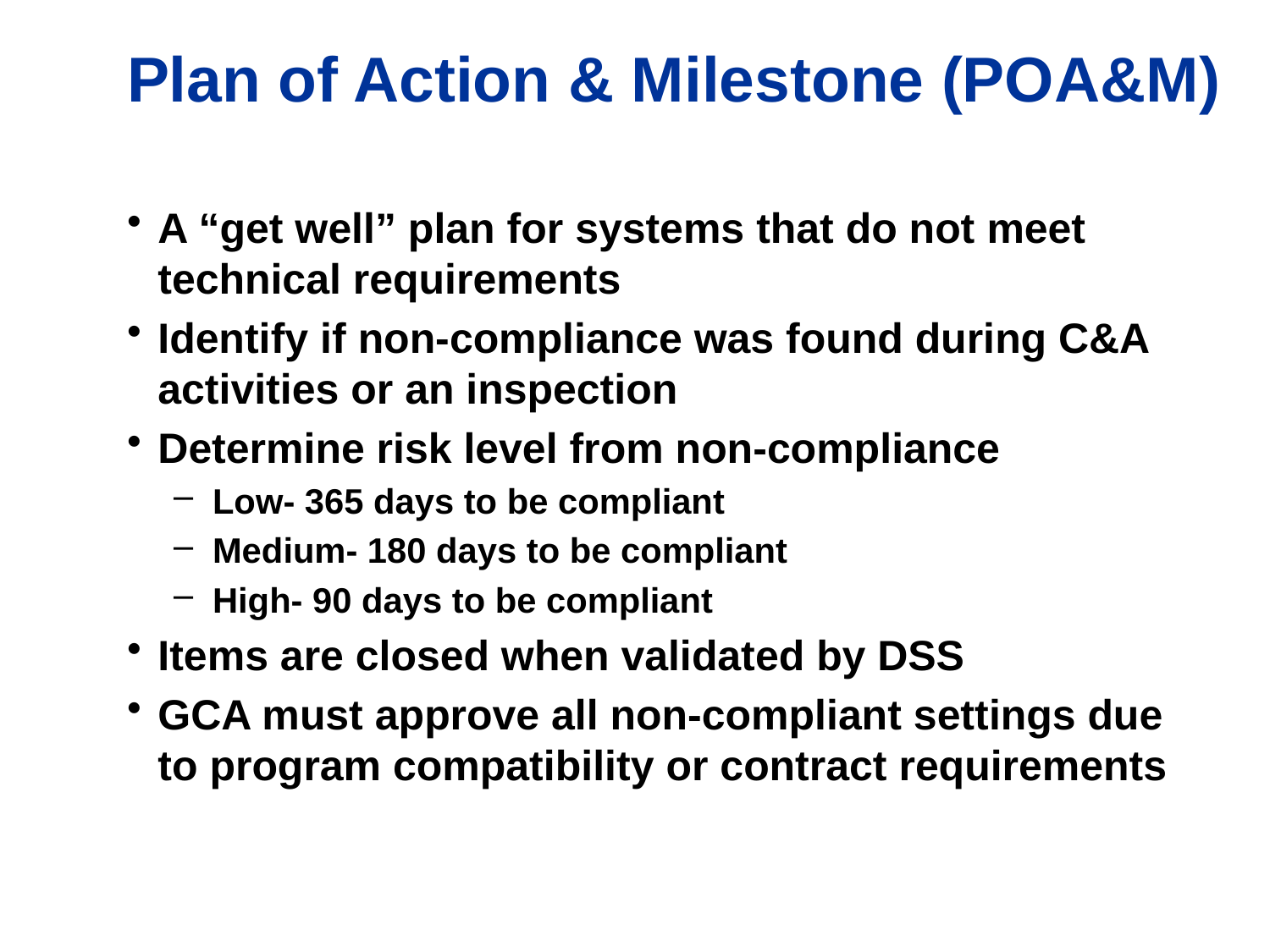

# Plan of Action & Milestone (POA&M)
A “get well” plan for systems that do not meet technical requirements
Identify if non-compliance was found during C&A activities or an inspection
Determine risk level from non-compliance
Low- 365 days to be compliant
Medium- 180 days to be compliant
High- 90 days to be compliant
Items are closed when validated by DSS
GCA must approve all non-compliant settings due to program compatibility or contract requirements